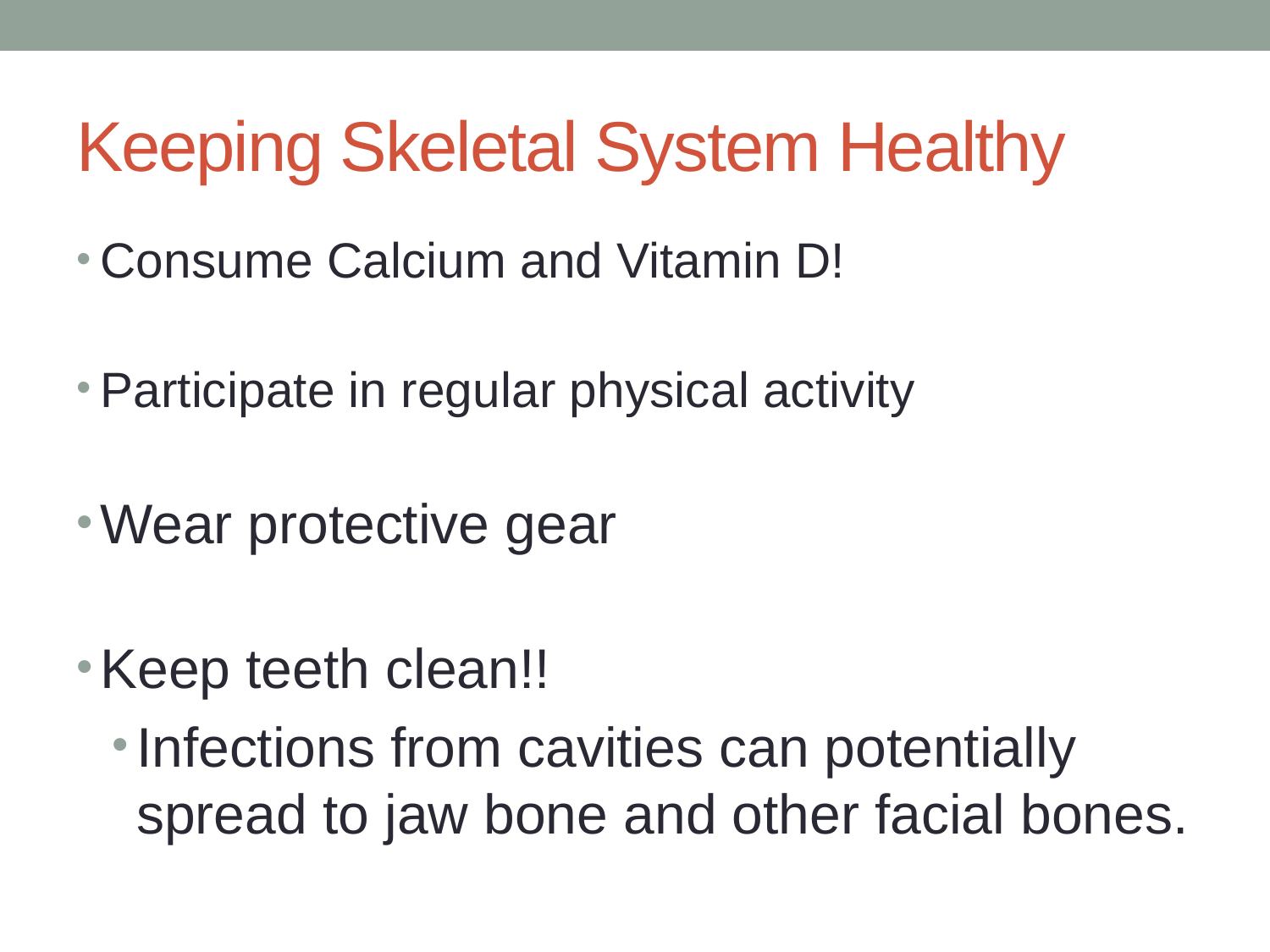

# Keeping Skeletal System Healthy
Consume Calcium and Vitamin D!
Participate in regular physical activity
Wear protective gear
Keep teeth clean!!
Infections from cavities can potentially spread to jaw bone and other facial bones.